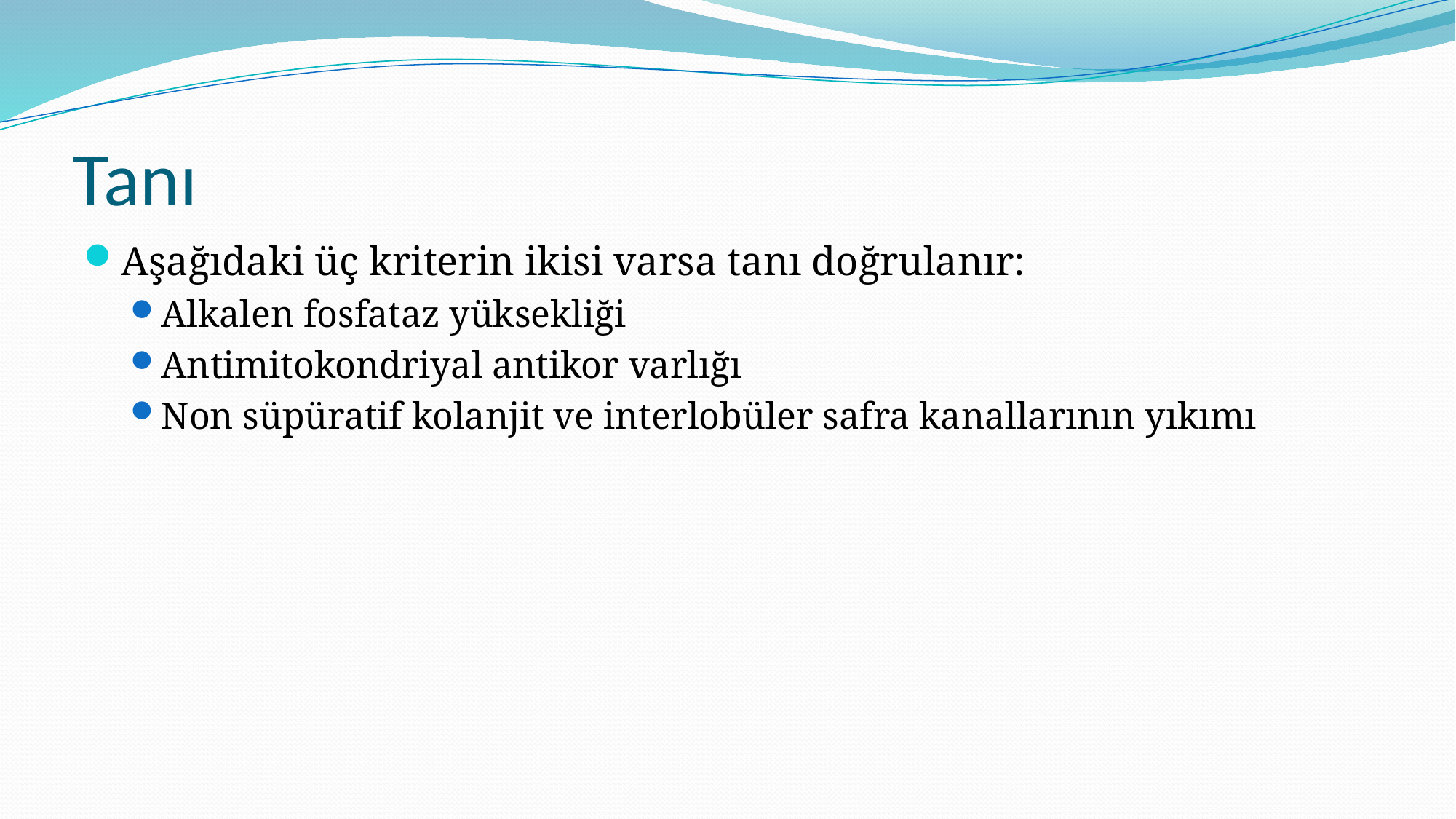

# Tanı
Aşağıdaki üç kriterin ikisi varsa tanı doğrulanır:
Alkalen fosfataz yüksekliği
Antimitokondriyal antikor varlığı
Non süpüratif kolanjit ve interlobüler safra kanallarının yıkımı